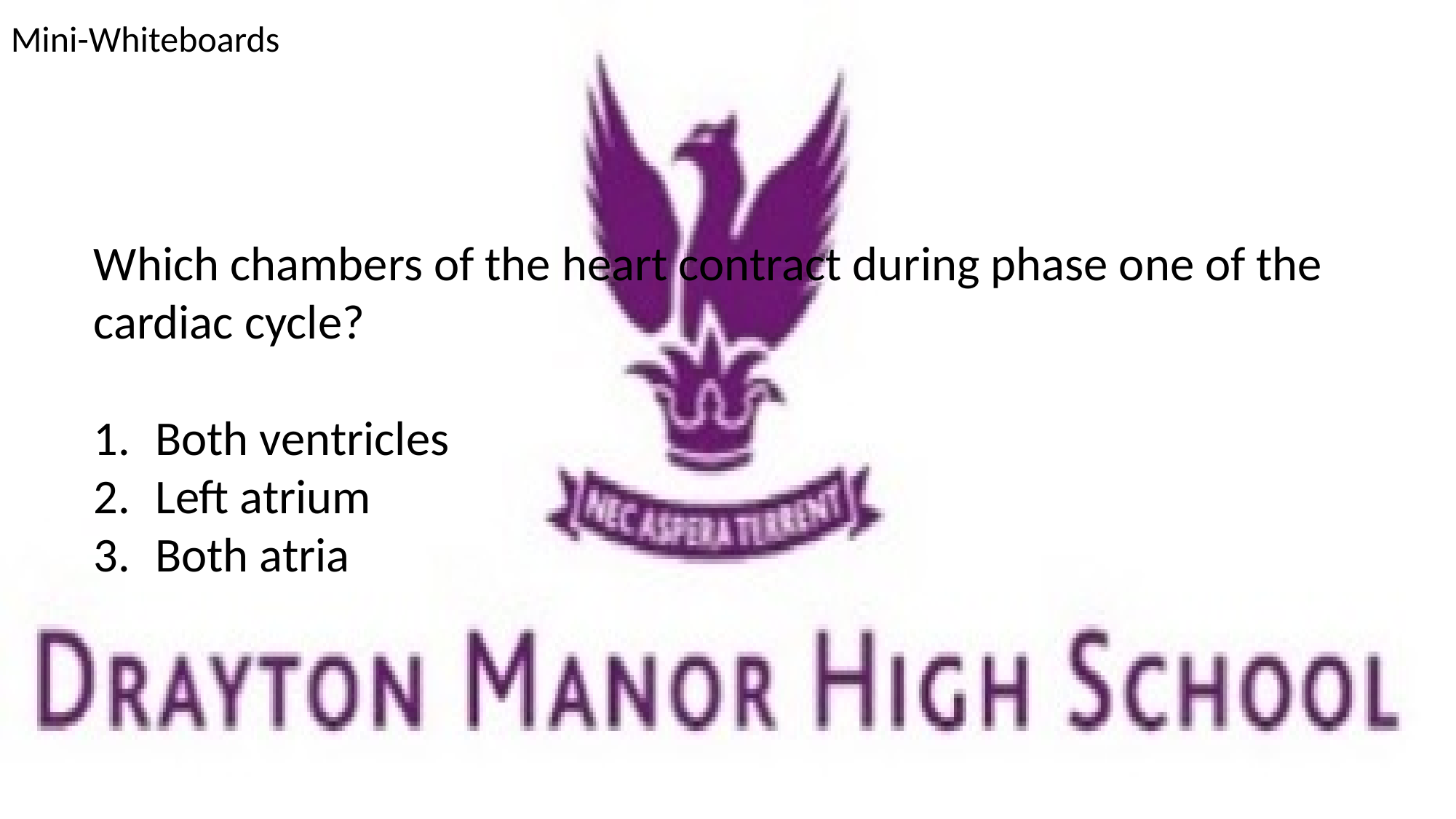

Mini-Whiteboards
Which chambers of the heart contract during phase one of the cardiac cycle?

Both ventricles
Left atrium
Both atria